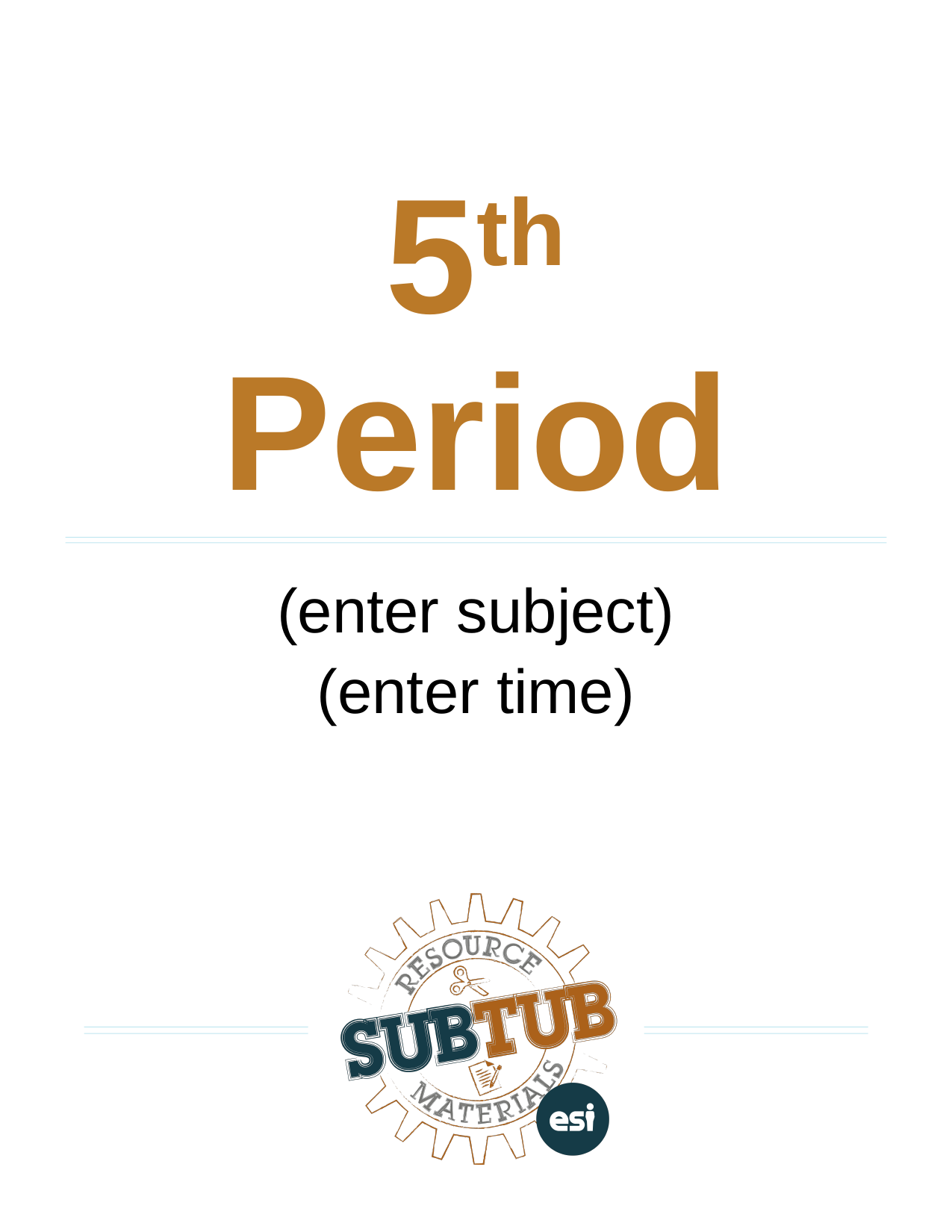

# 5th Period
(enter subject)
(enter time)